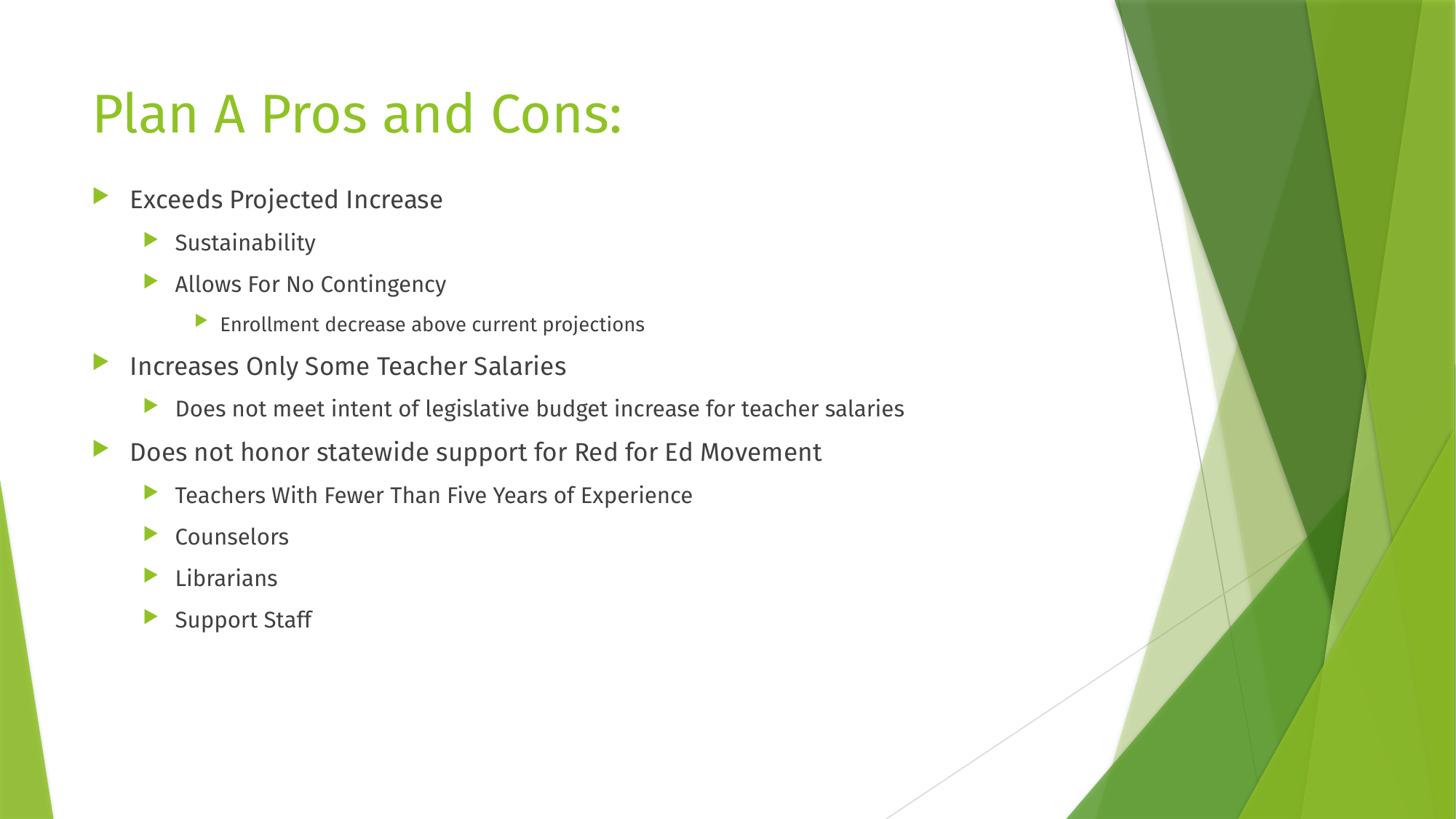

# Plan A Pros and Cons:
Exceeds Projected Increase
Sustainability
Allows For No Contingency
Enrollment decrease above current projections
Increases Only Some Teacher Salaries
Does not meet intent of legislative budget increase for teacher salaries
Does not honor statewide support for Red for Ed Movement
Teachers With Fewer Than Five Years of Experience
Counselors
Librarians
Support Staff